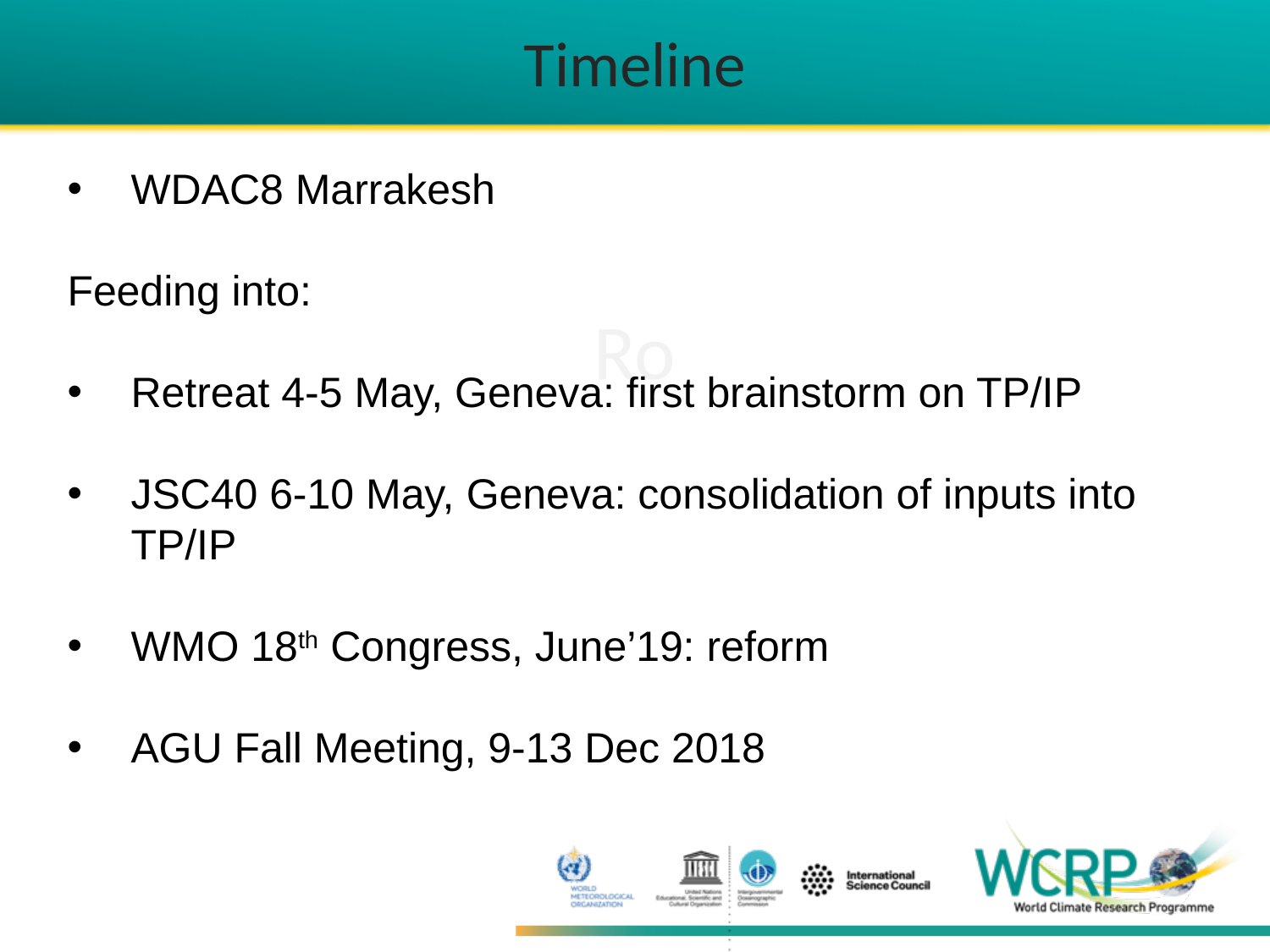

Timeline
WDAC8 Marrakesh

Feeding into:

Retreat 4-5 May, Geneva: first brainstorm on TP/IP

JSC40 6-10 May, Geneva: consolidation of inputs into TP/IP

WMO 18th Congress, June’19: reform

AGU Fall Meeting, 9-13 Dec 2018

# Ro